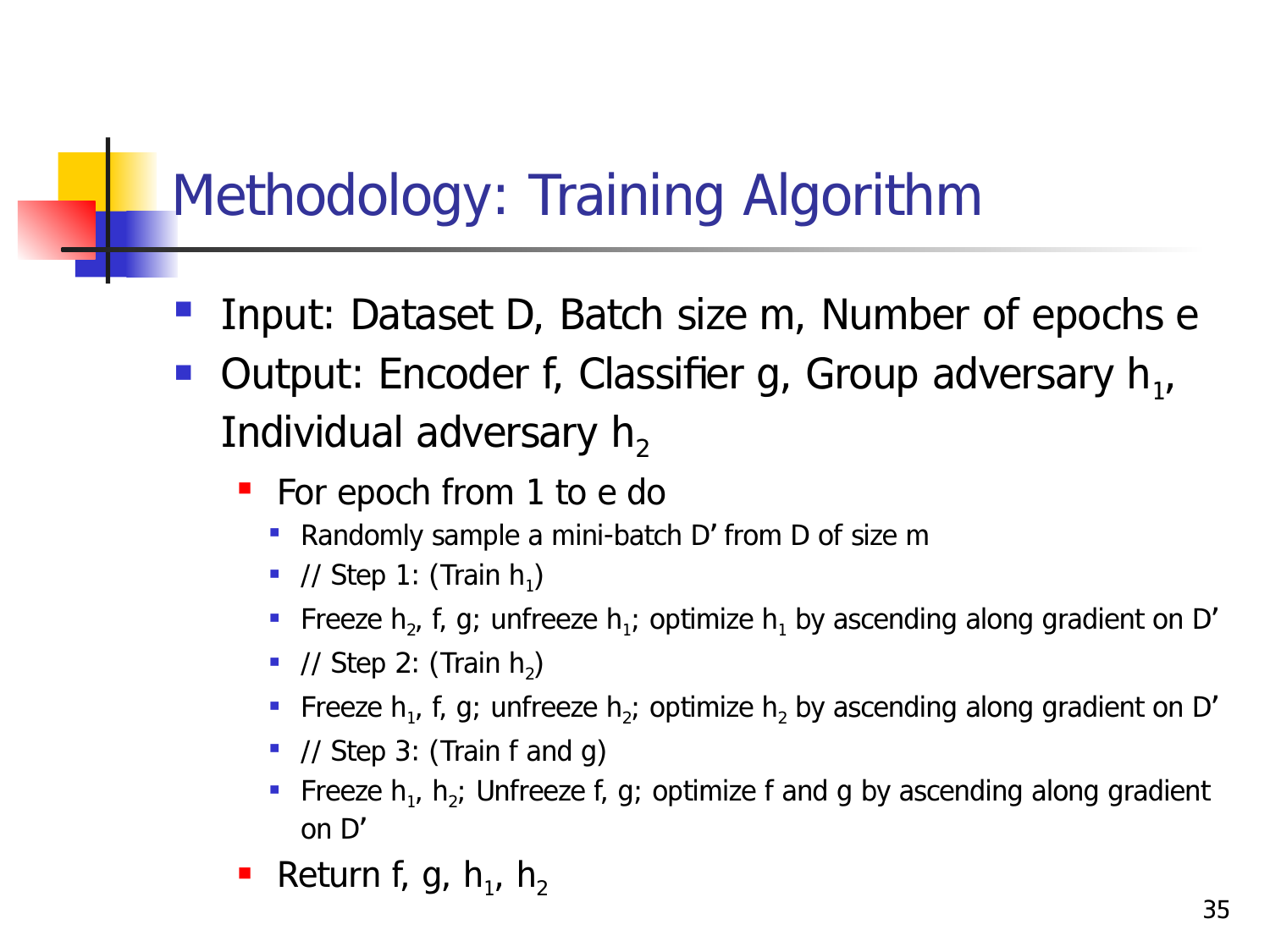

# Methodology: Training Algorithm
Input: Dataset D, Batch size m, Number of epochs e
Output: Encoder f, Classifier g, Group adversary h1, Individual adversary h2
For epoch from 1 to e do
Randomly sample a mini-batch D’ from D of size m
// Step 1: (Train h1)
Freeze h2, f, g; unfreeze h1; optimize h1 by ascending along gradient on D’
// Step 2: (Train h2)
Freeze h1, f, g; unfreeze h2; optimize h2 by ascending along gradient on D’
// Step 3: (Train f and g)
Freeze h1, h2; Unfreeze f, g; optimize f and g by ascending along gradient on D’
Return f, g, h1, h2

35